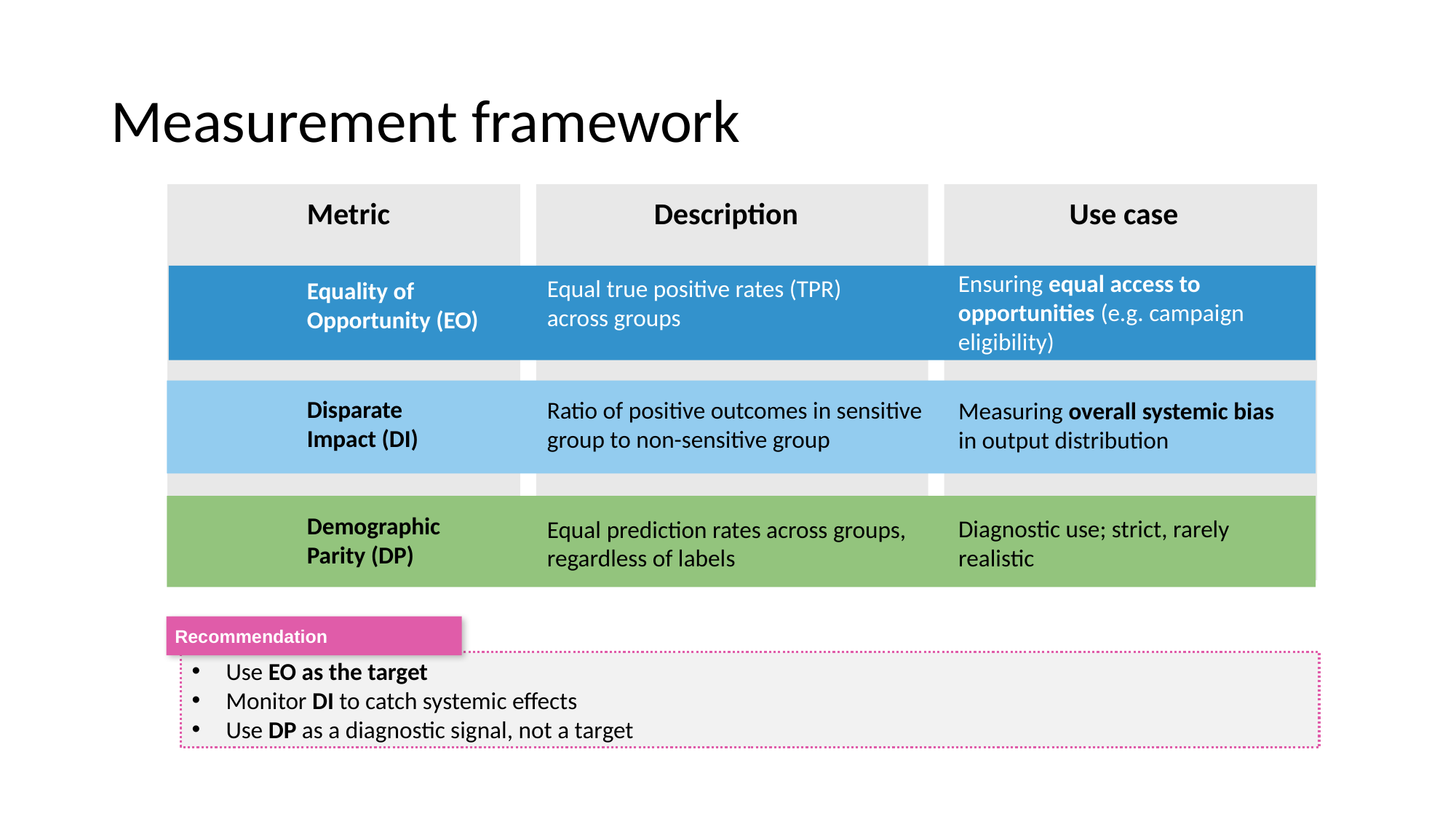

# Measurement framework

Metric
Description
Use case
Ensuring equal access to
opportunities (e.g. campaign
eligibility)
Equal true positive rates (TPR) across groups
Equality of
Opportunity (EO)
Disparate
Impact (DI)
Ratio of positive outcomes in sensitive group to non-sensitive group

Measuring overall systemic bias in output distribution
Demographic
Parity (DP)
Diagnostic use; strict, rarely realistic
Equal prediction rates across groups, regardless of labels
Recommendation
Use EO as the target
Monitor DI to catch systemic effects
Use DP as a diagnostic signal, not a target